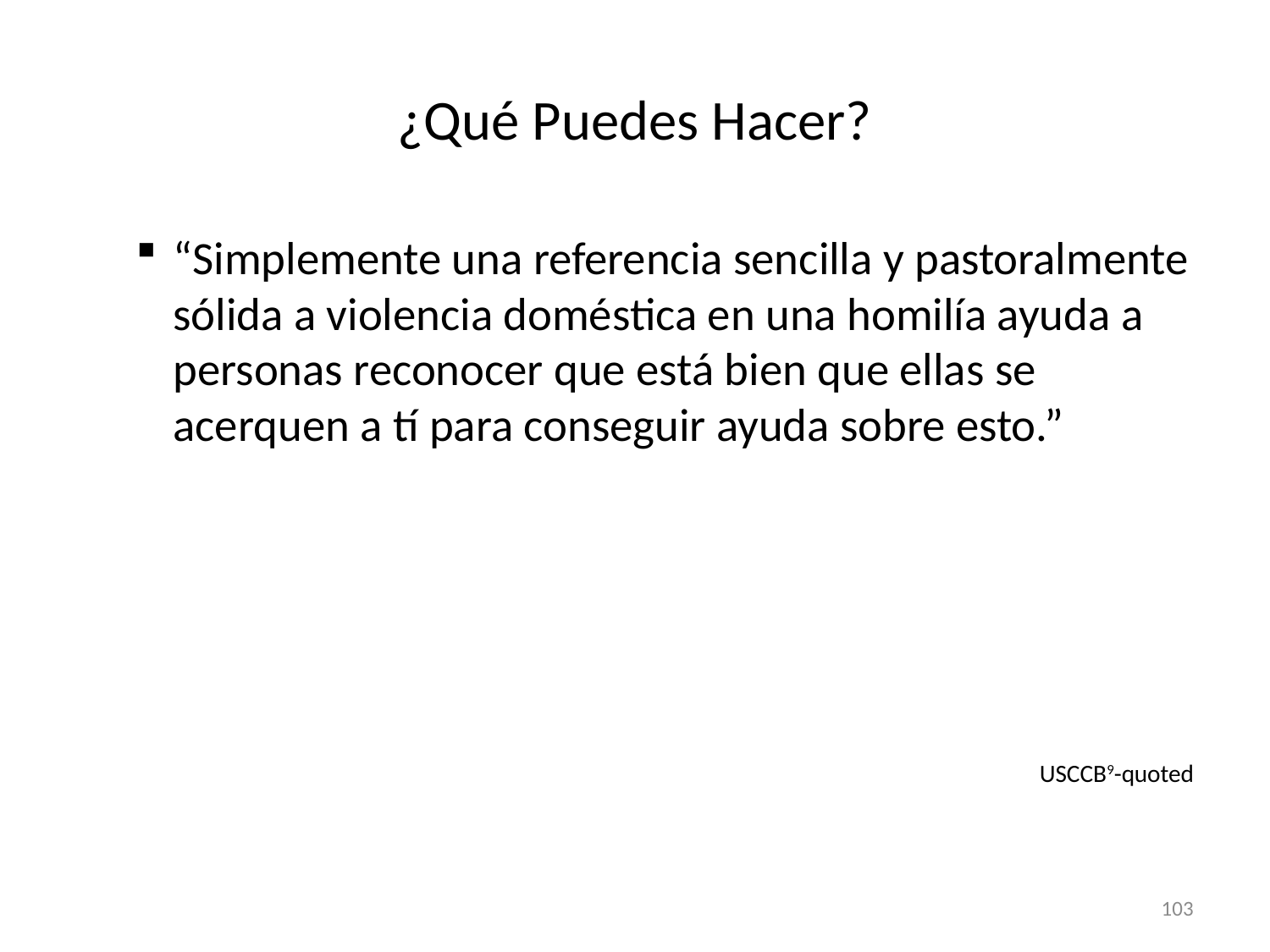

# ¿Qué Puedes Hacer?
“Simplemente una referencia sencilla y pastoralmente sólida a violencia doméstica en una homilía ayuda a personas reconocer que está bien que ellas se acerquen a tí para conseguir ayuda sobre esto.”

USCCB9-quoted

103